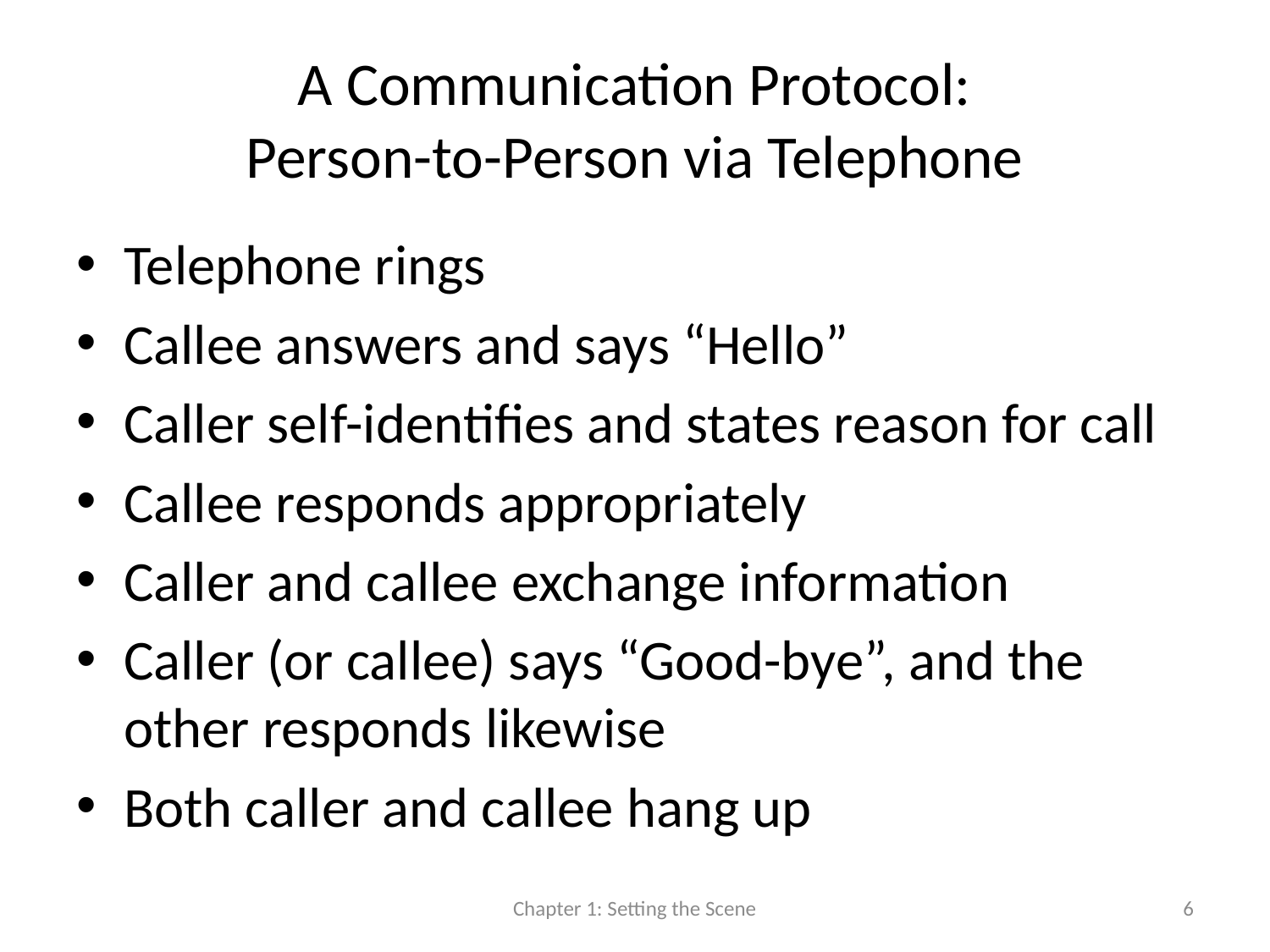

# A Communication Protocol: Person-to-Person via Telephone
Telephone rings
Callee answers and says “Hello”
Caller self-identifies and states reason for call
Callee responds appropriately
Caller and callee exchange information
Caller (or callee) says “Good-bye”, and the other responds likewise
Both caller and callee hang up
Chapter 1: Setting the Scene
6